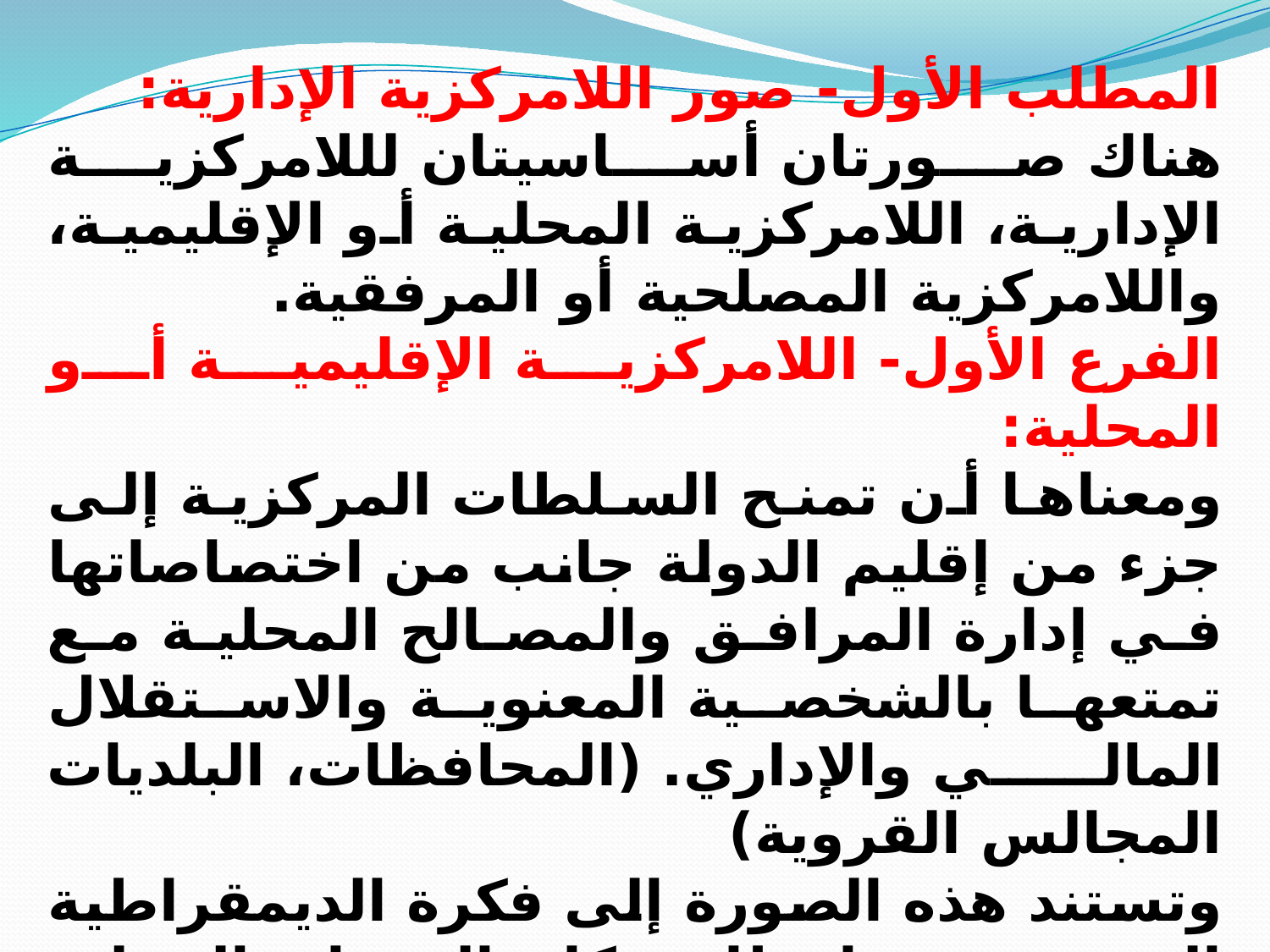

المطلب الأول- صور اللامركزية الإدارية:
هناك صورتان أساسيتان لللامركزية الإدارية، اللامركزية المحلية أو الإقليمية، واللامركزية المصلحية أو المرفقية.
الفرع الأول- اللامركزية الإقليمية أو المحلية:
ومعناها أن تمنح السلطات المركزية إلى جزء من إقليم الدولة جانب من اختصاصاتها في إدارة المرافق والمصالح المحلية مع تمتعها بالشخصية المعنوية والاستقلال المالي والإداري. (المحافظات، البلديات المجالس القروية)
وتستند هذه الصورة إلى فكرة الديمقراطية التي تقتضي اعطاء سكان الوحدات المحلية الحق في مباشرة شؤونهم ومرافقهم بأنفسهم عن طريق مجالس منتخبة منهم.